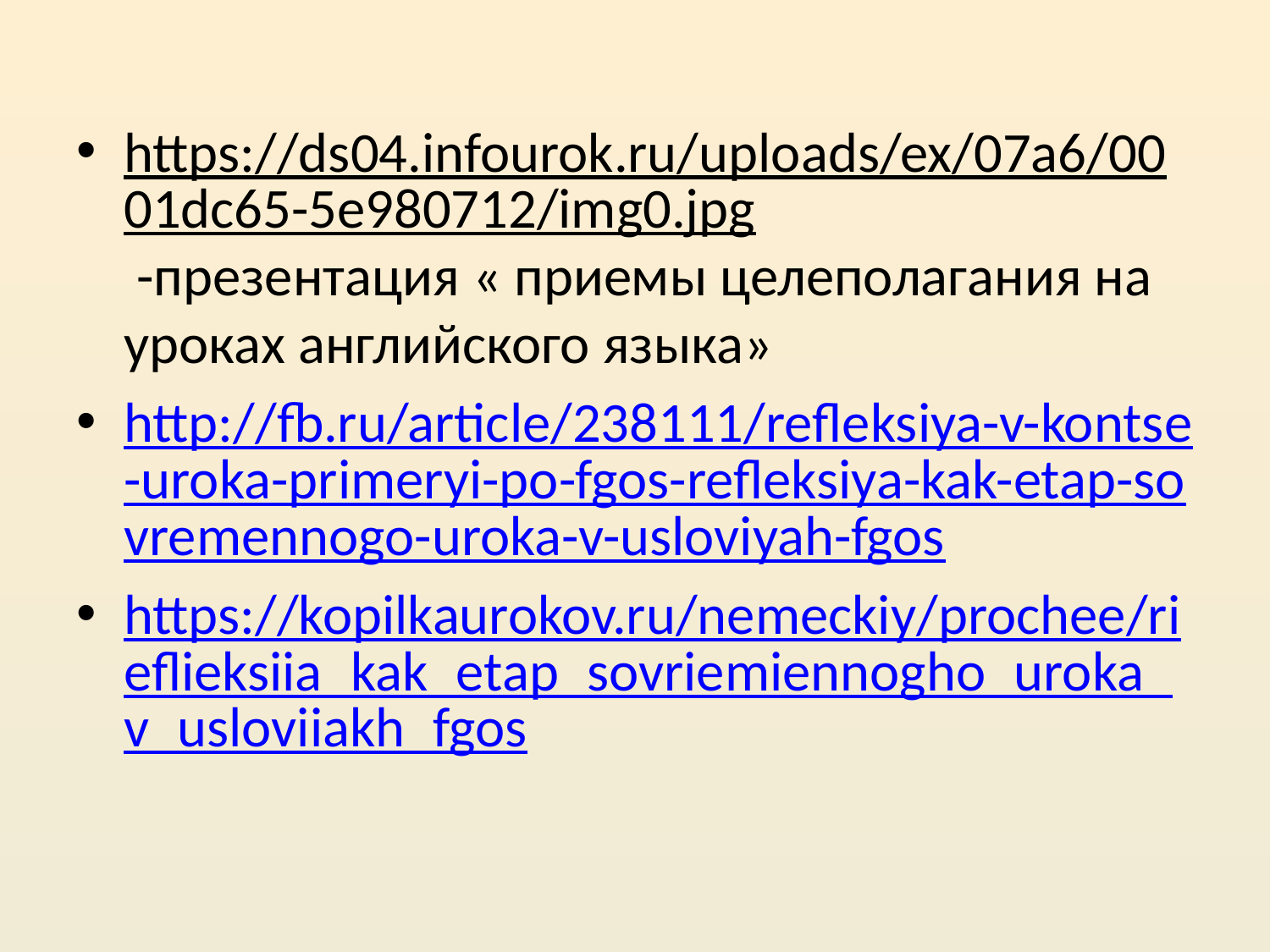

#
https://ds04.infourok.ru/uploads/ex/07a6/0001dc65-5e980712/img0.jpg -презентация « приемы целеполагания на уроках английского языка»
http://fb.ru/article/238111/refleksiya-v-kontse-uroka-primeryi-po-fgos-refleksiya-kak-etap-sovremennogo-uroka-v-usloviyah-fgos
https://kopilkaurokov.ru/nemeckiy/prochee/rieflieksiia_kak_etap_sovriemiennogho_uroka_v_usloviiakh_fgos